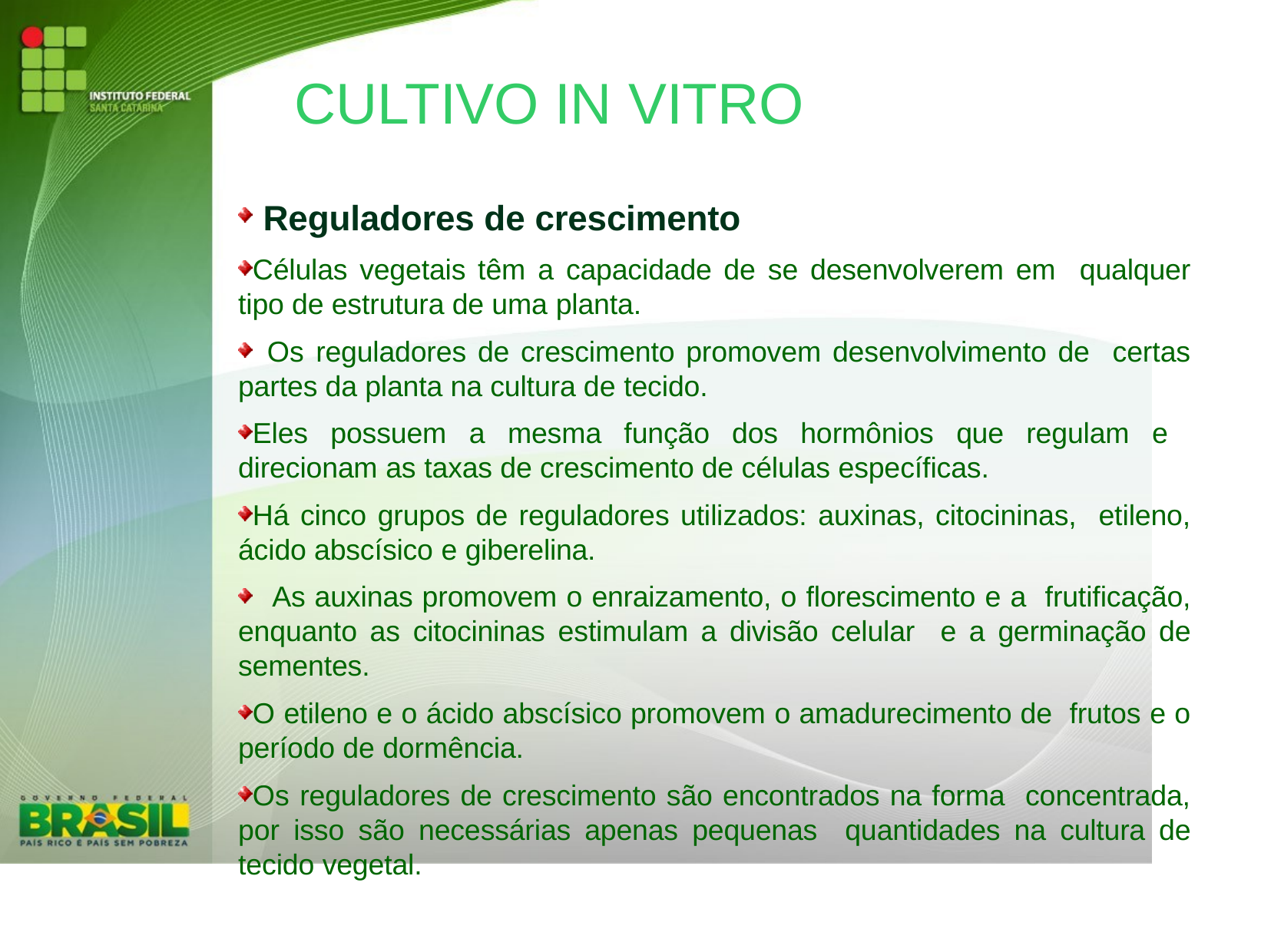

# CULTIVO IN VITRO
Reguladores de crescimento
Células vegetais têm a capacidade de se desenvolverem em  qualquer tipo de estrutura de uma planta.
Os reguladores de crescimento promovem desenvolvimento de  certas partes da planta na cultura de tecido.
Eles possuem a mesma função dos hormônios que regulam e  direcionam as taxas de crescimento de células específicas.
Há cinco grupos de reguladores utilizados: auxinas, citocininas,  etileno, ácido abscísico e giberelina.
As auxinas promovem o enraizamento, o florescimento e a  frutificação, enquanto as citocininas estimulam a divisão celular  e a germinação de sementes.
O etileno e o ácido abscísico promovem o amadurecimento de  frutos e o período de dormência.
Os reguladores de crescimento são encontrados na forma  concentrada, por isso são necessárias apenas pequenas  quantidades na cultura de tecido vegetal.